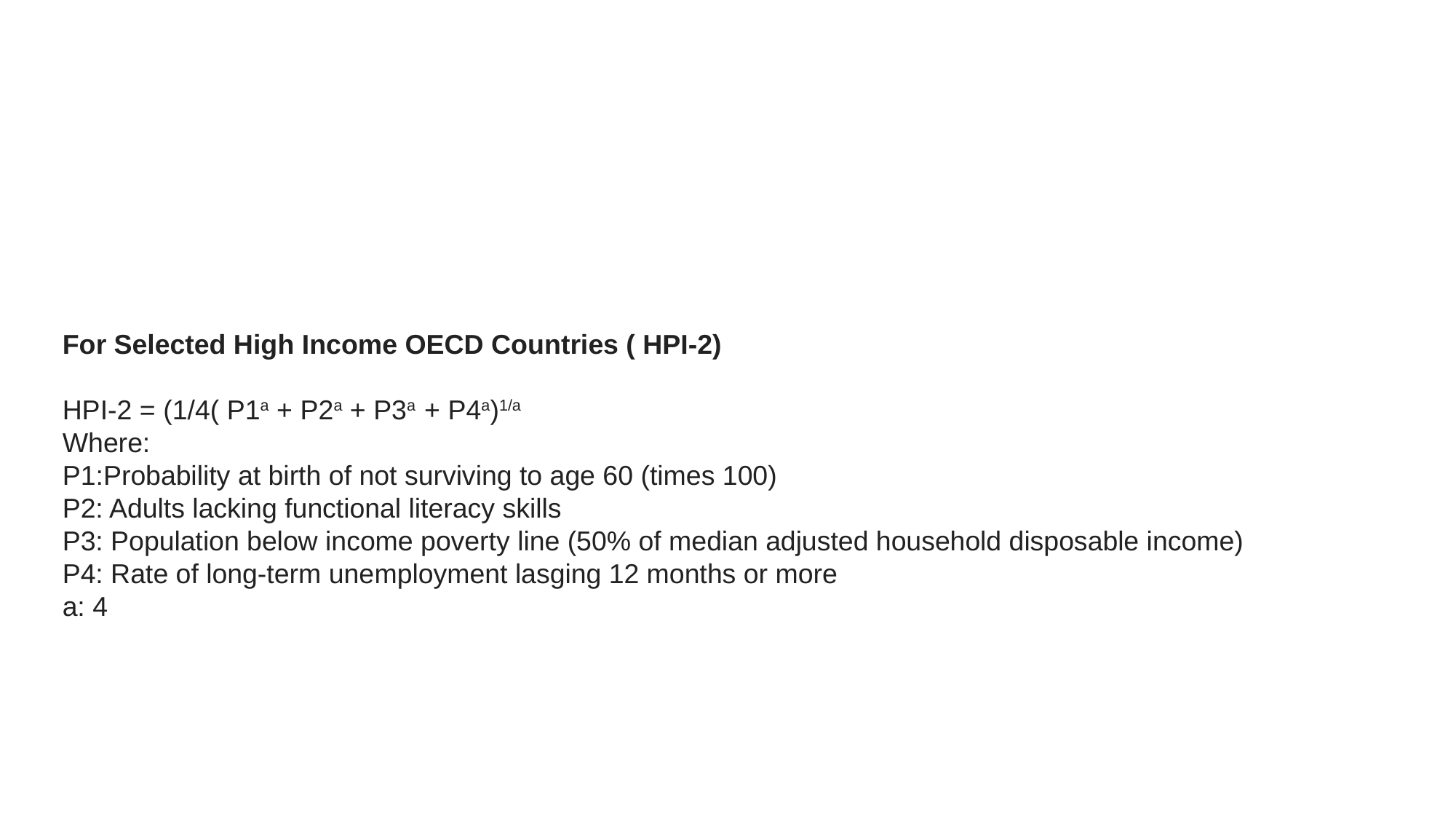

For Selected High Income OECD Countries ( HPI-2)

HPI-2 = (1/4( P1a + P2a + P3a  + P4a)1/a
Where:
P1:Probability at birth of not surviving to age 60 (times 100)
P2: Adults lacking functional literacy skills
P3: Population below income poverty line (50% of median adjusted household disposable income)
P4: Rate of long-term unemployment lasging 12 months or more
a: 4